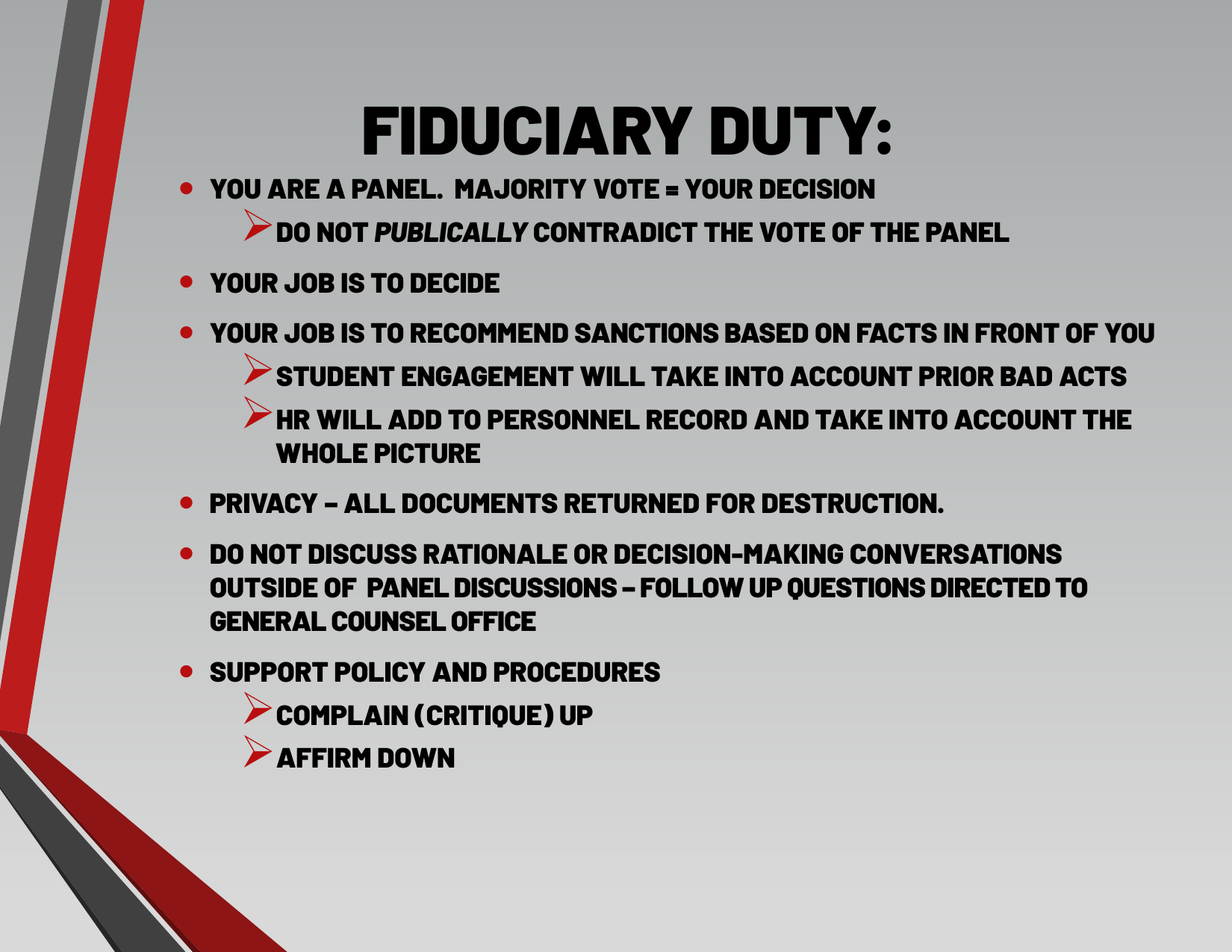

# FIDUCIARY DUTY:
YOU ARE A PANEL. MAJORITY VOTE = YOUR DECISION
DO NOT PUBLICALLY CONTRADICT THE VOTE OF THE PANEL
YOUR JOB IS TO DECIDE
YOUR JOB IS TO RECOMMEND SANCTIONS BASED ON FACTS IN FRONT OF YOU
STUDENT ENGAGEMENT WILL TAKE INTO ACCOUNT PRIOR BAD ACTS
HR WILL ADD TO PERSONNEL RECORD AND TAKE INTO ACCOUNT THE WHOLE PICTURE
PRIVACY – ALL DOCUMENTS RETURNED FOR DESTRUCTION.
DO NOT DISCUSS RATIONALE OR DECISION-MAKING CONVERSATIONS OUTSIDE OF  PANEL DISCUSSIONS – FOLLOW UP QUESTIONS DIRECTED TO GENERAL COUNSEL OFFICE
SUPPORT POLICY AND PROCEDURES
COMPLAIN (CRITIQUE) UP
AFFIRM DOWN